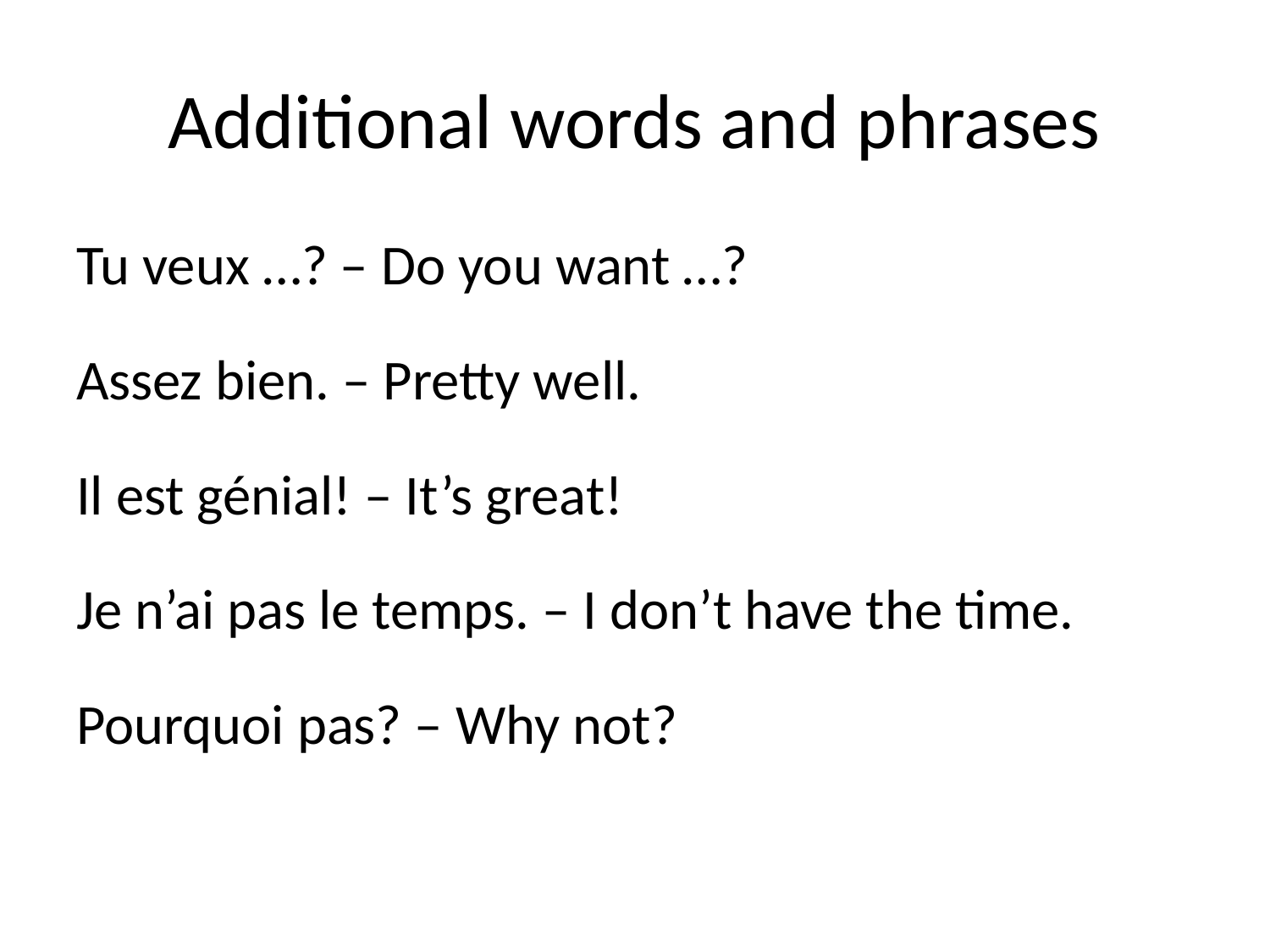

# Additional words and phrases
Tu veux …? – Do you want …?
Assez bien. – Pretty well.
Il est génial! – It’s great!
Je n’ai pas le temps. – I don’t have the time.
Pourquoi pas? – Why not?